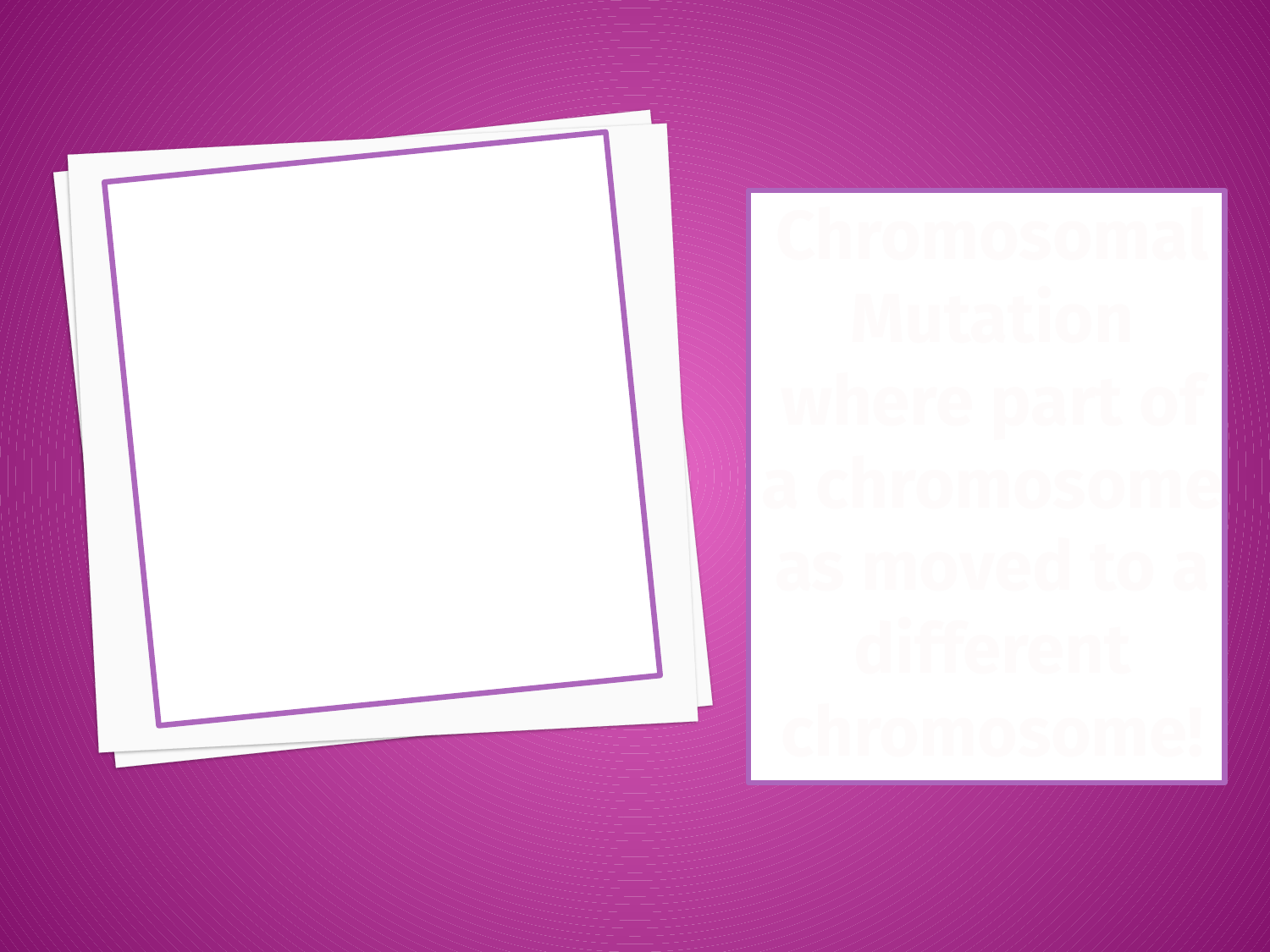

# What is translocation?
Chromosomal Mutation where part of a chromosome as moved to a different chromosome!